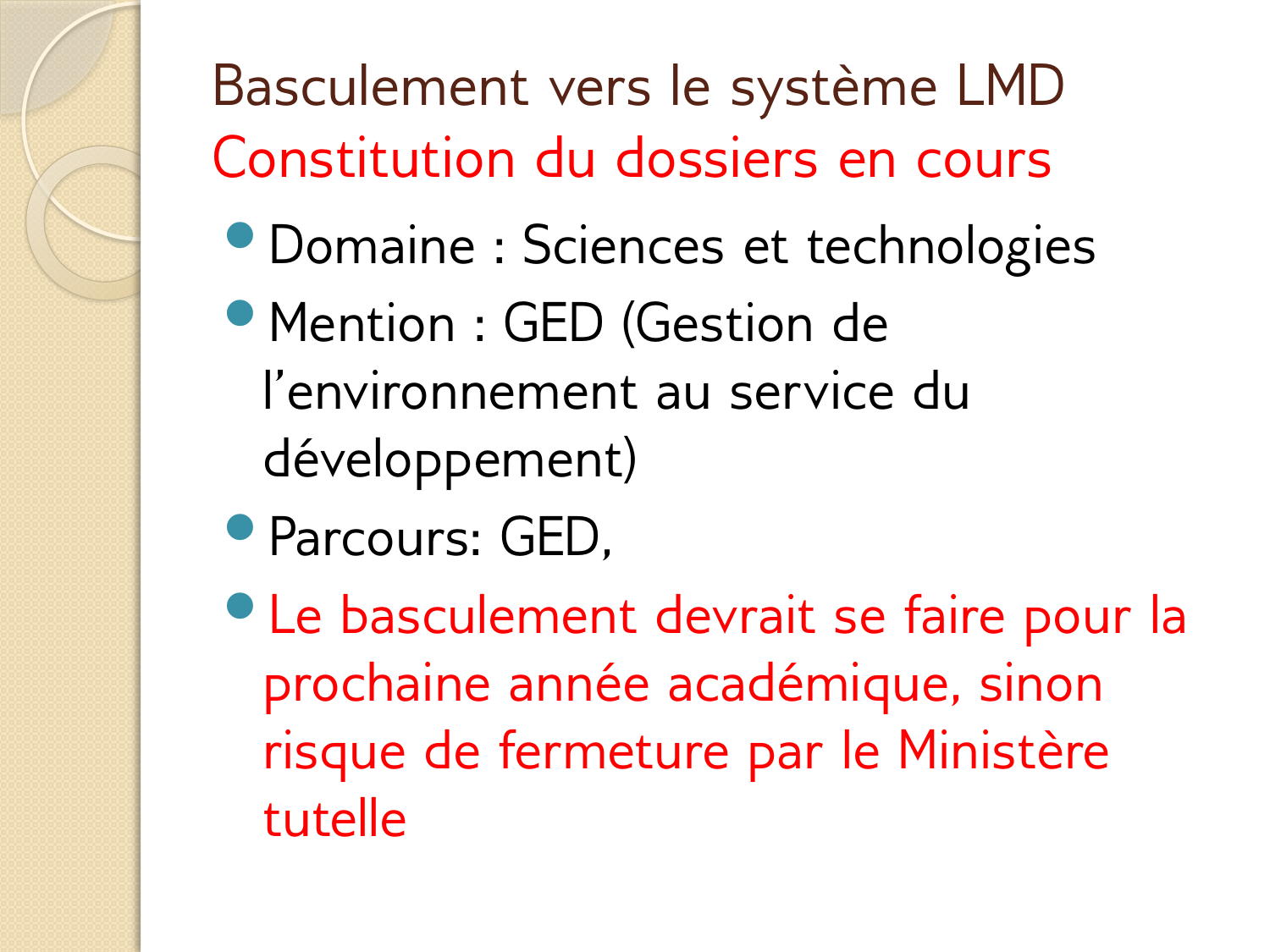

# Basculement vers le système LMD Constitution du dossiers en cours
Domaine : Sciences et technologies
Mention : GED (Gestion de l’environnement au service du développement)
Parcours: GED,
Le basculement devrait se faire pour la prochaine année académique, sinon risque de fermeture par le Ministère tutelle